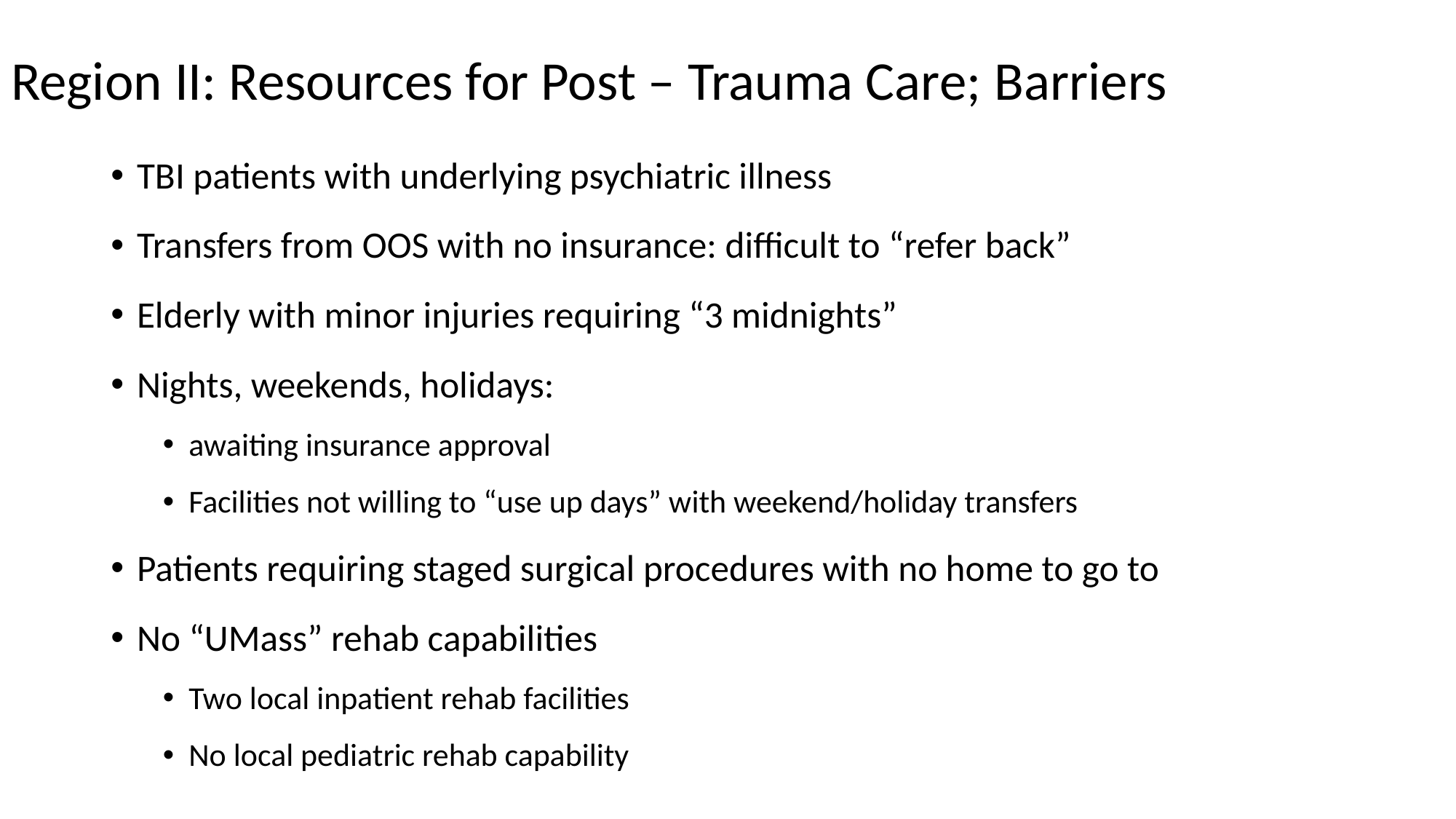

# Region II: Resources for Post – Trauma Care; Barriers
TBI patients with underlying psychiatric illness
Transfers from OOS with no insurance: difficult to “refer back”
Elderly with minor injuries requiring “3 midnights”
Nights, weekends, holidays:
awaiting insurance approval
Facilities not willing to “use up days” with weekend/holiday transfers
Patients requiring staged surgical procedures with no home to go to
No “UMass” rehab capabilities
Two local inpatient rehab facilities
No local pediatric rehab capability